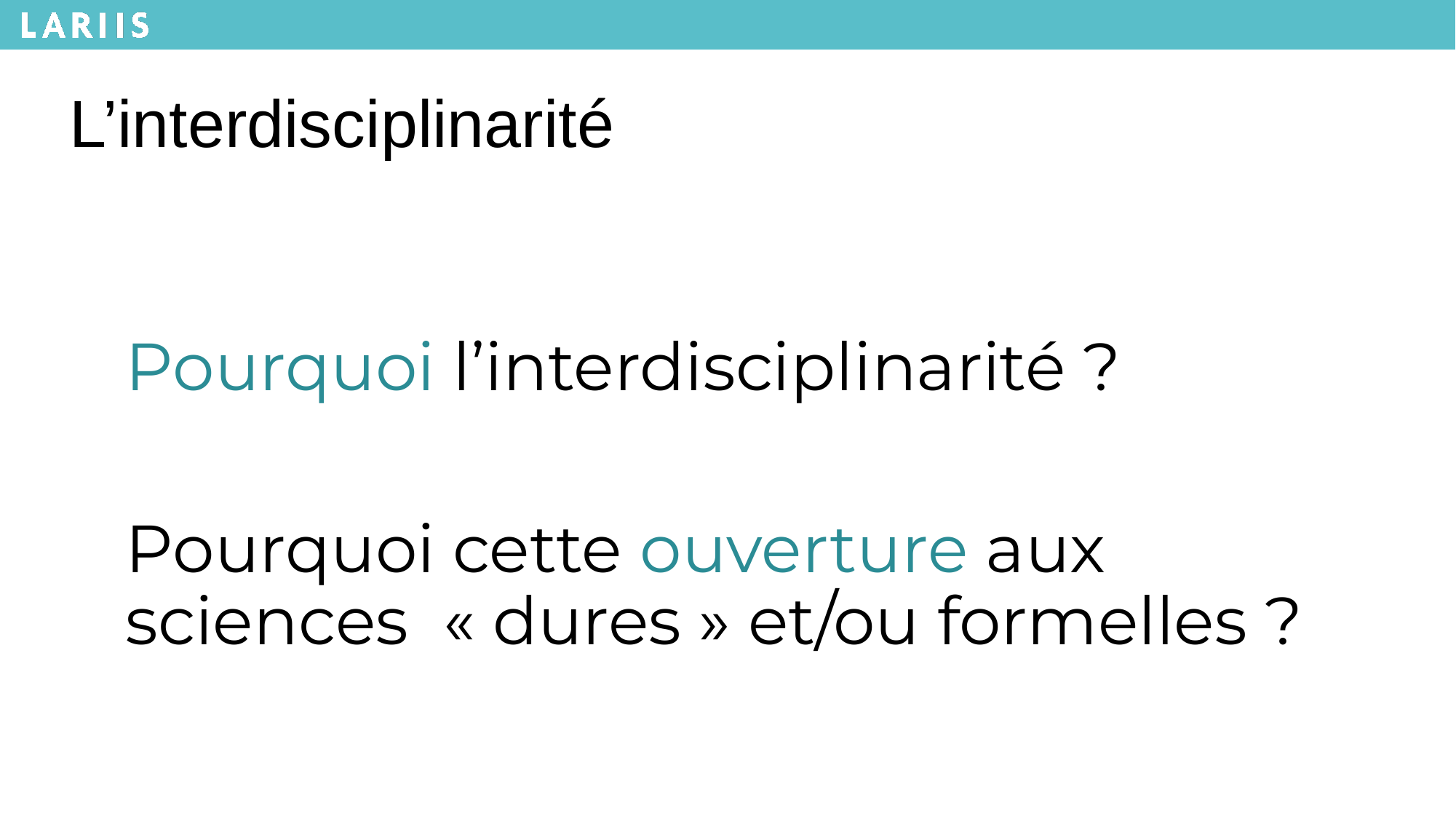

L’interdisciplinarité
Pourquoi l’interdisciplinarité ?

Pourquoi cette ouverture aux sciences  « dures » et/ou formelles ?